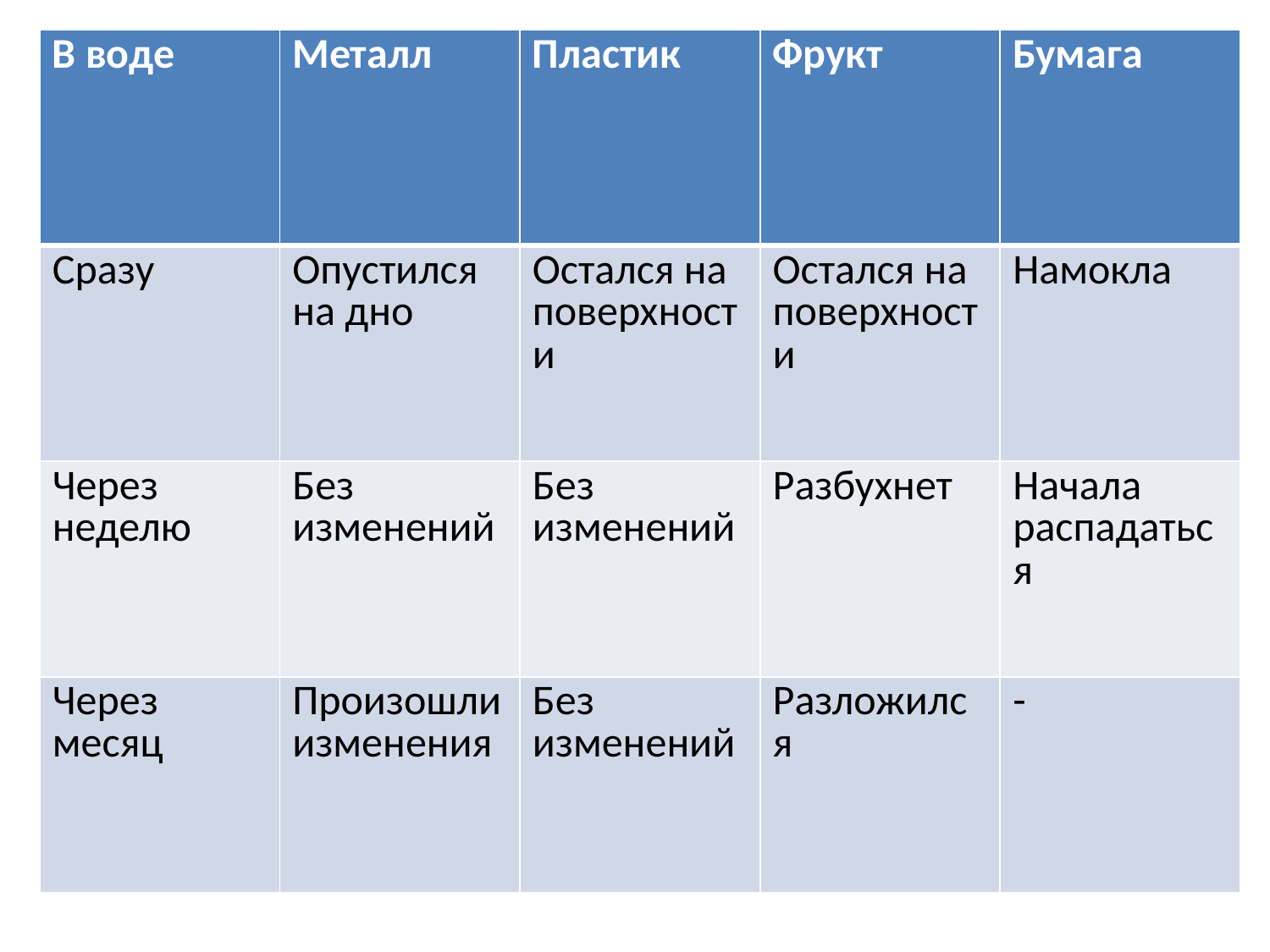

| В воде | Металл | Пластик | Фрукт | Бумага |
| --- | --- | --- | --- | --- |
| Сразу | Опустился на дно | Остался на поверхности | Остался на поверхности | Намокла |
| Через неделю | Без изменений | Без изменений | Разбухнет | Начала распадаться |
| Через месяц | Произошли изменения | Без изменений | Разложился | - |